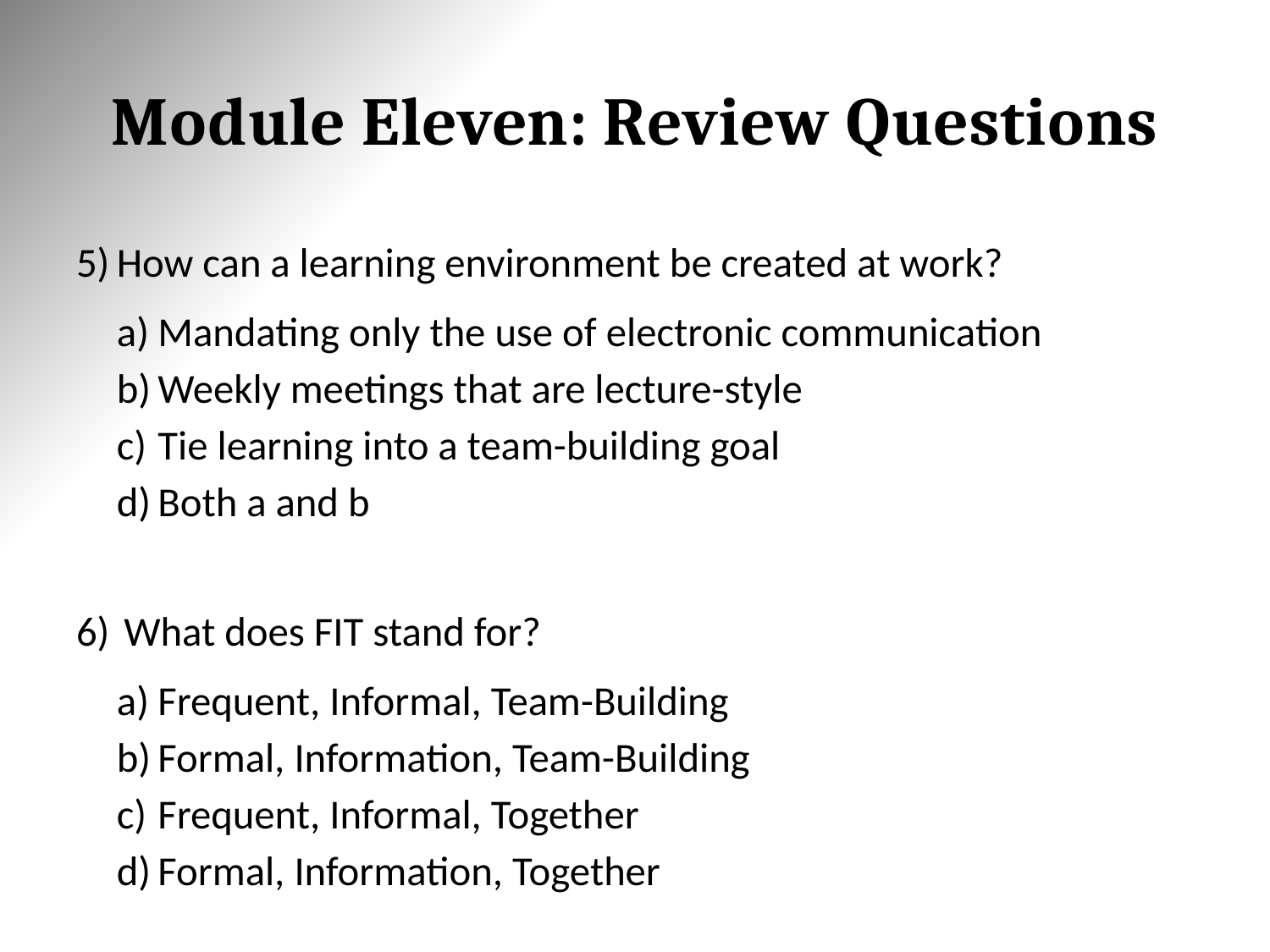

# Module Eleven: Review Questions
How can a learning environment be created at work?
Mandating only the use of electronic communication
Weekly meetings that are lecture-style
Tie learning into a team-building goal
Both a and b

What does FIT stand for?
Frequent, Informal, Team-Building
Formal, Information, Team-Building
Frequent, Informal, Together
Formal, Information, Together